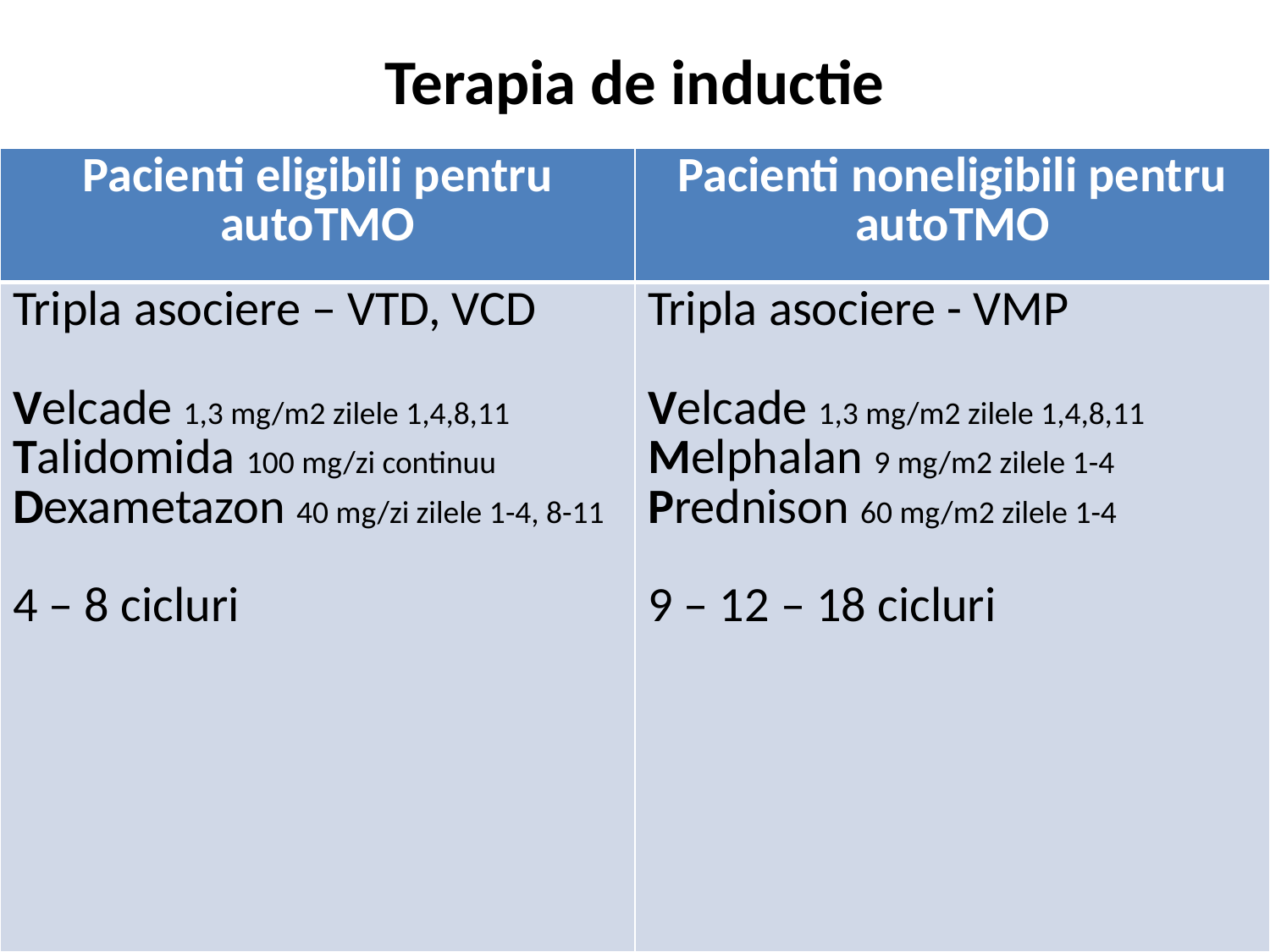

# Terapia de inductie
| Pacienti eligibili pentru autoTMO | Pacienti noneligibili pentru autoTMO |
| --- | --- |
| Tripla asociere – VTD, VCD Velcade 1,3 mg/m2 zilele 1,4,8,11 Talidomida 100 mg/zi continuu Dexametazon 40 mg/zi zilele 1-4, 8-11 4 – 8 cicluri | Tripla asociere - VMP Velcade 1,3 mg/m2 zilele 1,4,8,11 Melphalan 9 mg/m2 zilele 1-4 Prednison 60 mg/m2 zilele 1-4 9 – 12 – 18 cicluri |